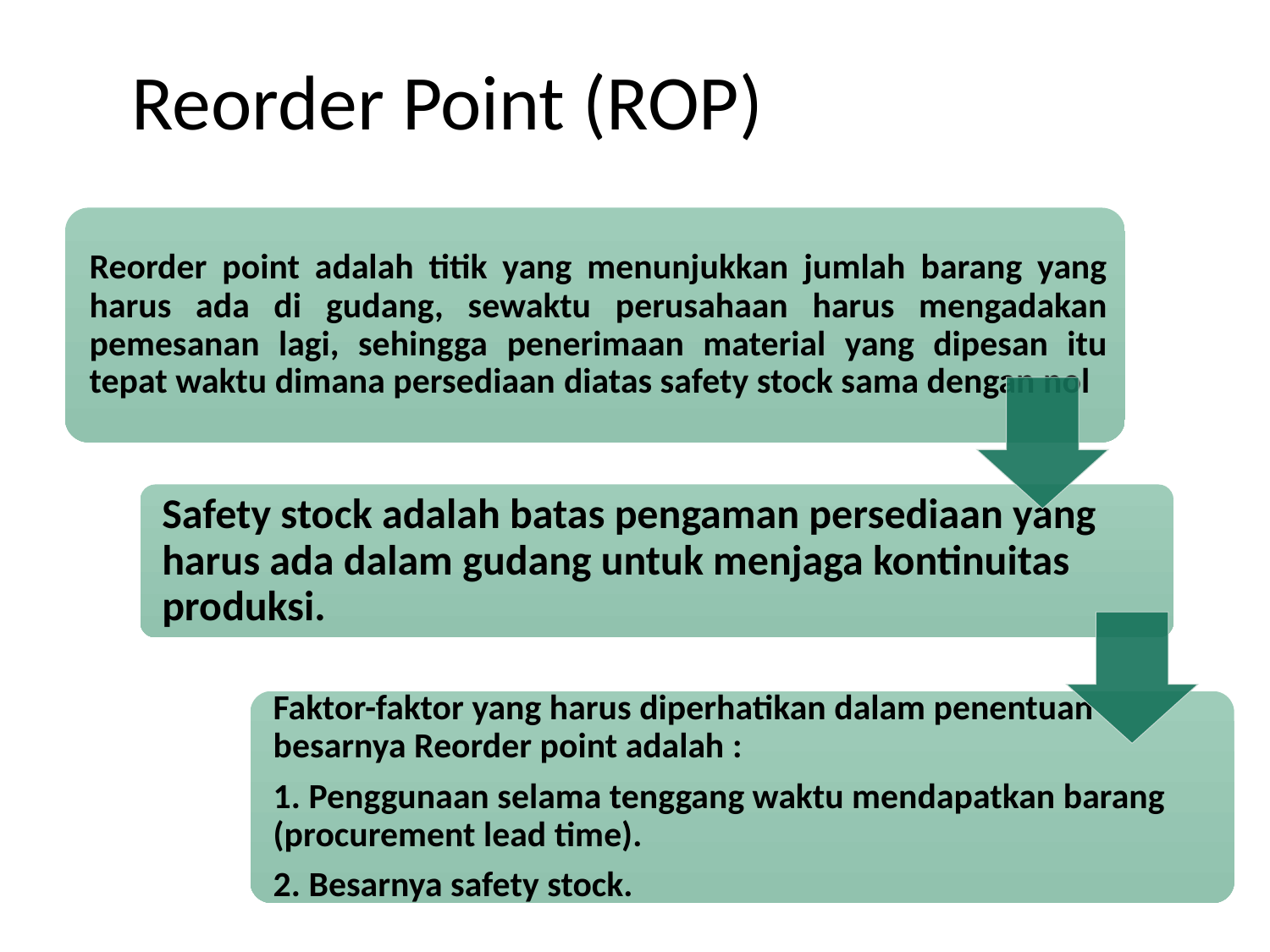

# Reorder Point (ROP)
Reorder point adalah titik yang menunjukkan jumlah barang yang harus ada di gudang, sewaktu perusahaan harus mengadakan pemesanan lagi, sehingga penerimaan material yang dipesan itu tepat waktu dimana persediaan diatas safety stock sama dengan nol
Safety stock adalah batas pengaman persediaan yang harus ada dalam gudang untuk menjaga kontinuitas produksi.
Faktor-faktor yang harus diperhatikan dalam penentuan besarnya Reorder point adalah :
1. Penggunaan selama tenggang waktu mendapatkan barang (procurement lead time).
2. Besarnya safety stock.